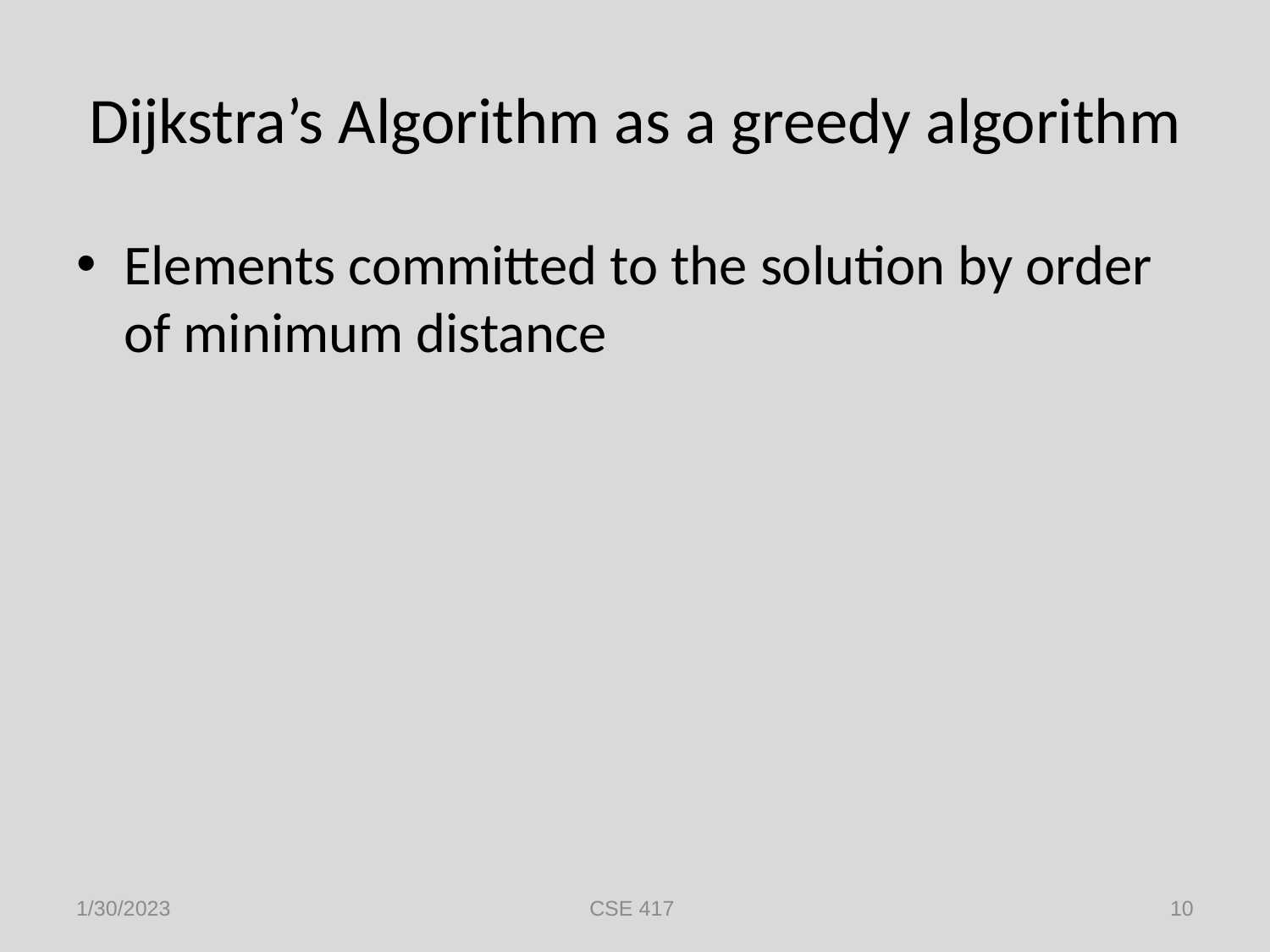

# Dijkstra’s Algorithm as a greedy algorithm
Elements committed to the solution by order of minimum distance
1/30/2023
CSE 417
10